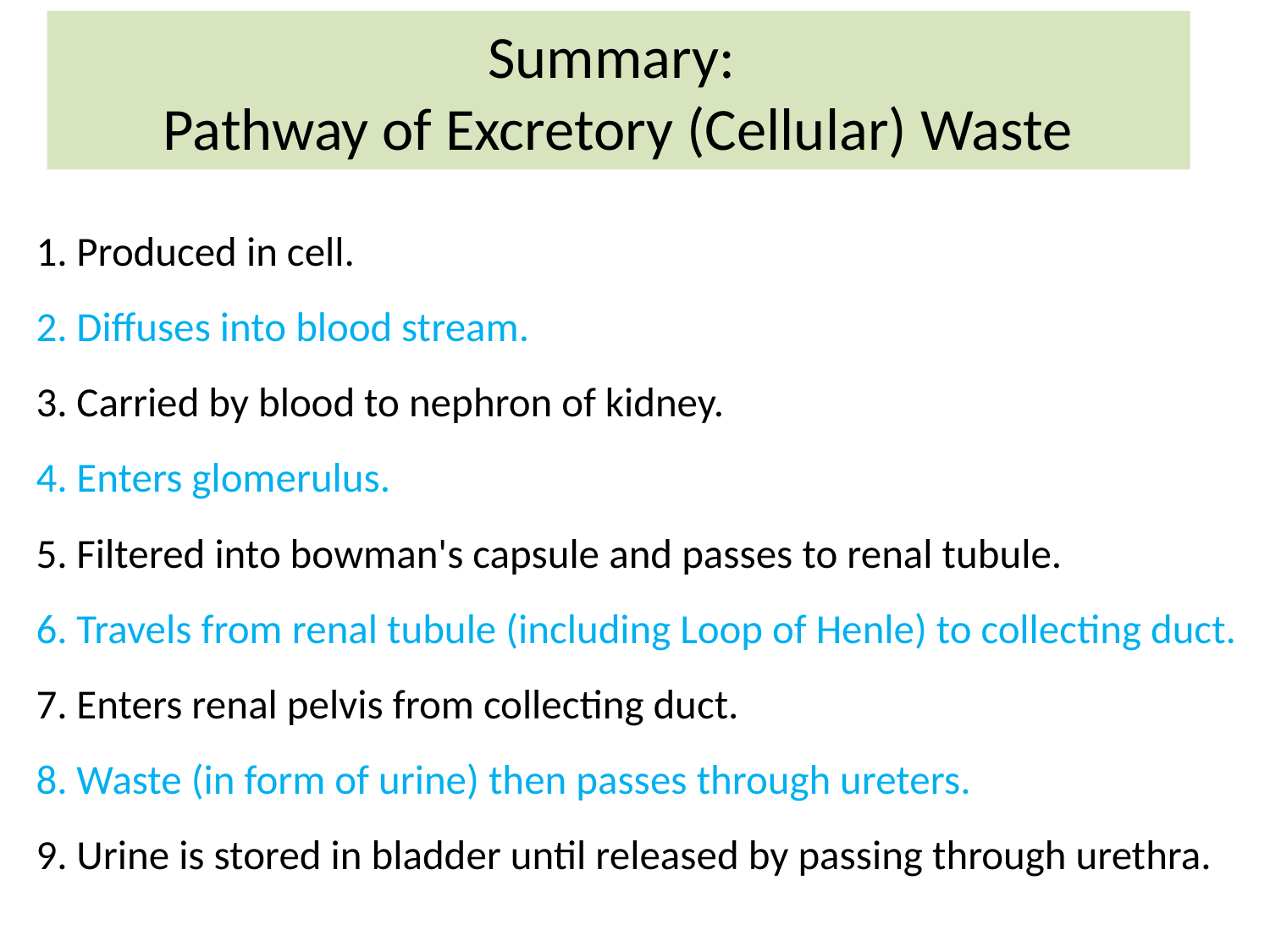

# Summary: Pathway of Excretory (Cellular) Waste
1. Produced in cell.
2. Diffuses into blood stream.
3. Carried by blood to nephron of kidney.
4. Enters glomerulus.
5. Filtered into bowman's capsule and passes to renal tubule.
6. Travels from renal tubule (including Loop of Henle) to collecting duct.
7. Enters renal pelvis from collecting duct.
8. Waste (in form of urine) then passes through ureters.
9. Urine is stored in bladder until released by passing through urethra.